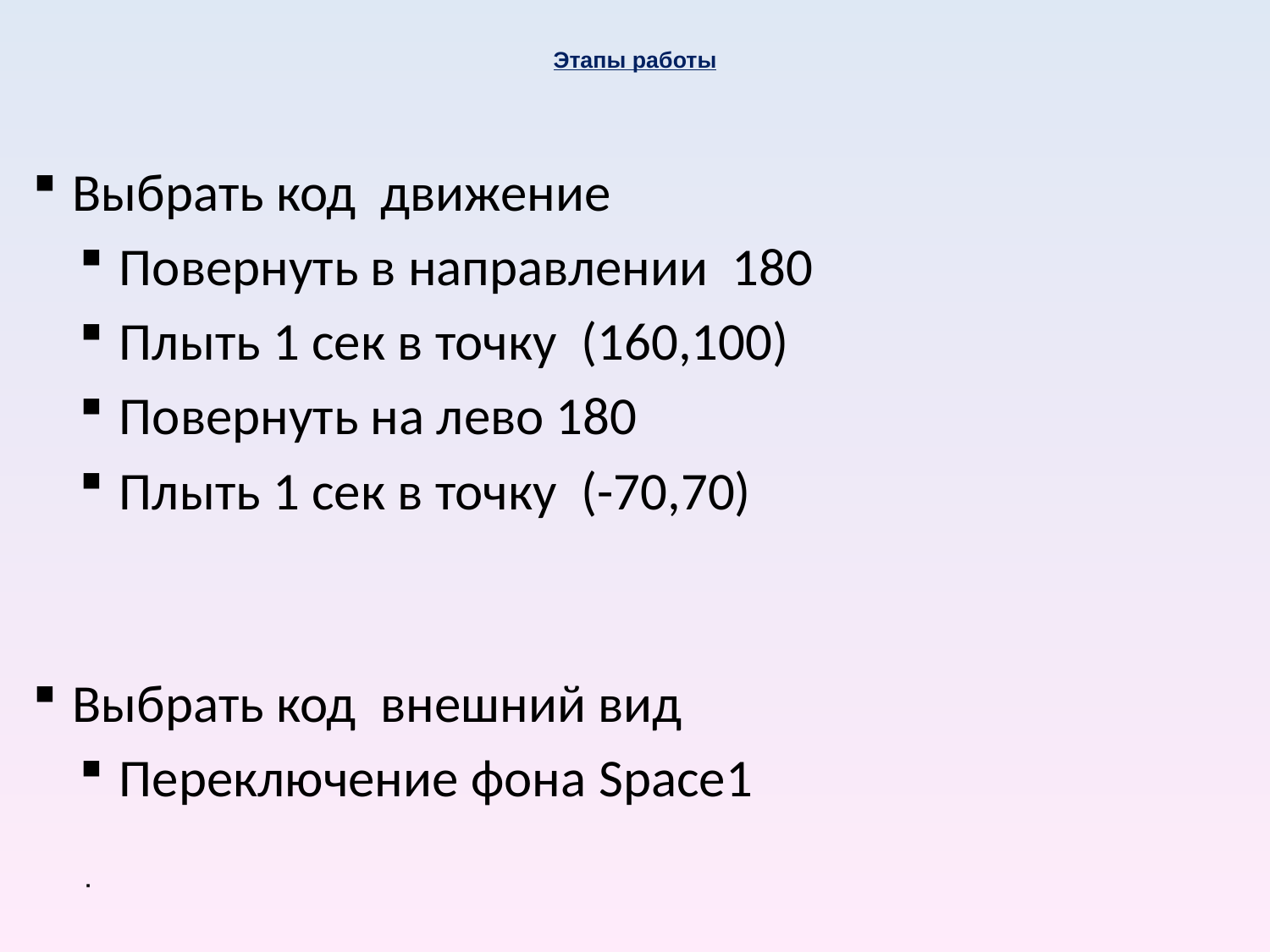

# Этапы работы

Выбрать код  движение
Повернуть в направлении  180
Плыть 1 сек в точку  (160,100)
Повернуть на лево 180
Плыть 1 сек в точку  (-70,70)

Выбрать код  внешний вид
Переключение фона Space1